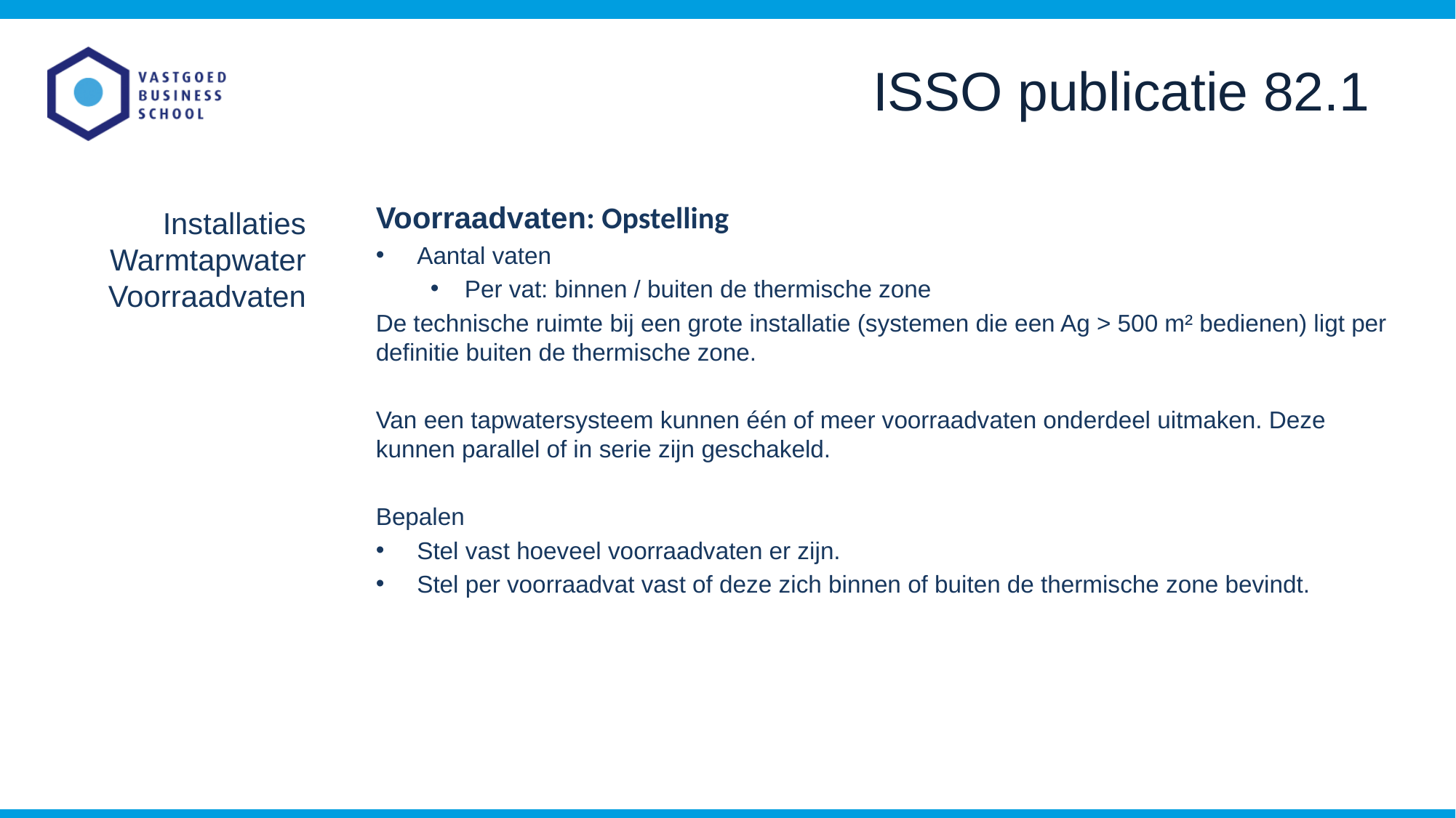

ISSO publicatie 82.1
Installaties
Warmtapwater
Voorraadvaten

Voorraadvaten: Opstelling
Aantal vaten
Per vat: binnen / buiten de thermische zone
De technische ruimte bij een grote installatie (systemen die een Ag > 500 m² bedienen) ligt per definitie buiten de thermische zone.

Van een tapwatersysteem kunnen één of meer voorraadvaten onderdeel uitmaken. Deze kunnen parallel of in serie zijn geschakeld.

Bepalen
Stel vast hoeveel voorraadvaten er zijn.
Stel per voorraadvat vast of deze zich binnen of buiten de thermische zone bevindt.